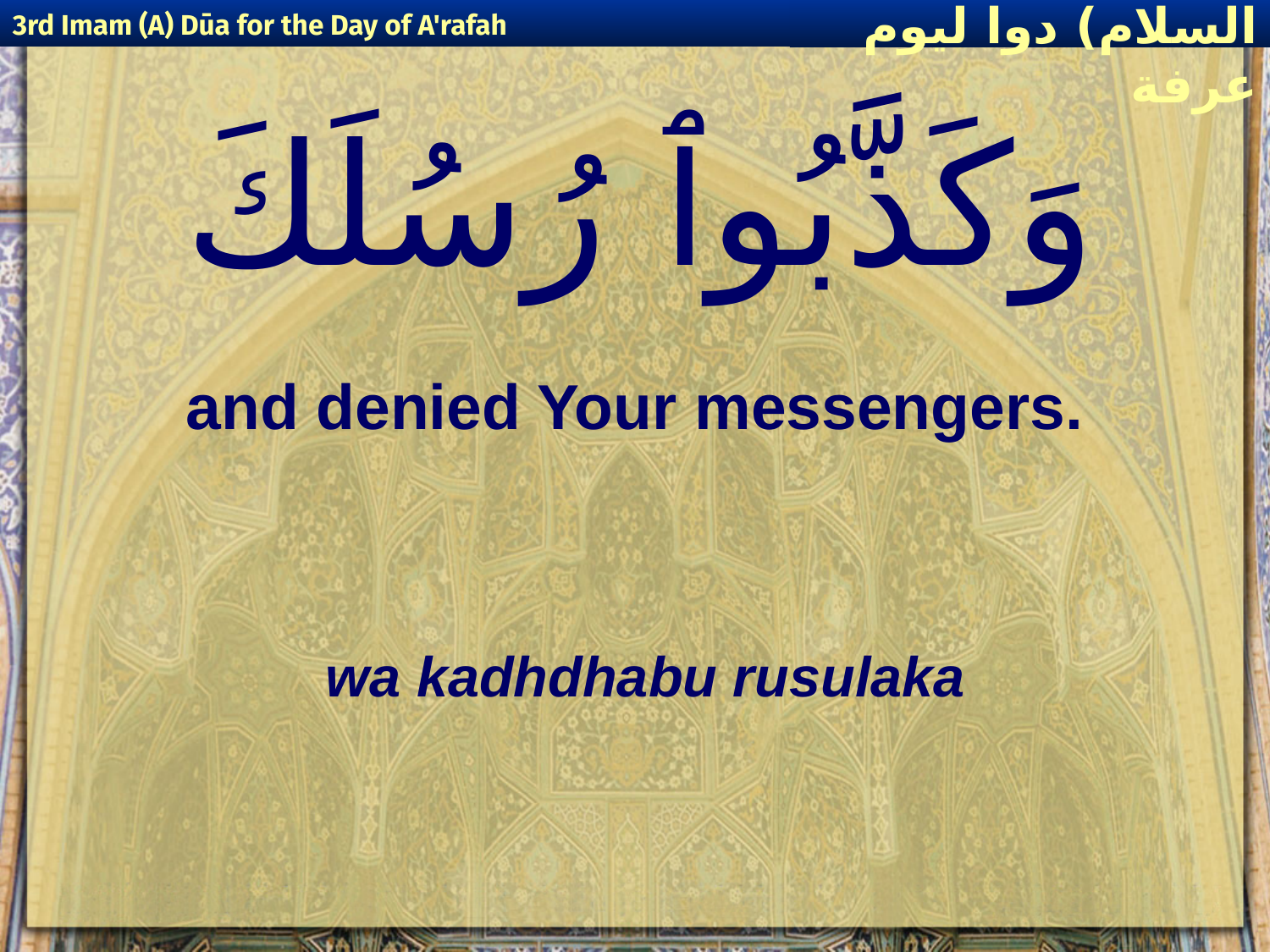

3rd Imam (A) Dūa for the Day of A'rafah
إمام حسين(عليه السلام) دوا ليوم عرفة
# وَكَذَّبُوٱ رُسُلَكَ
and denied Your messengers.
wa kadhdhabu rusulaka